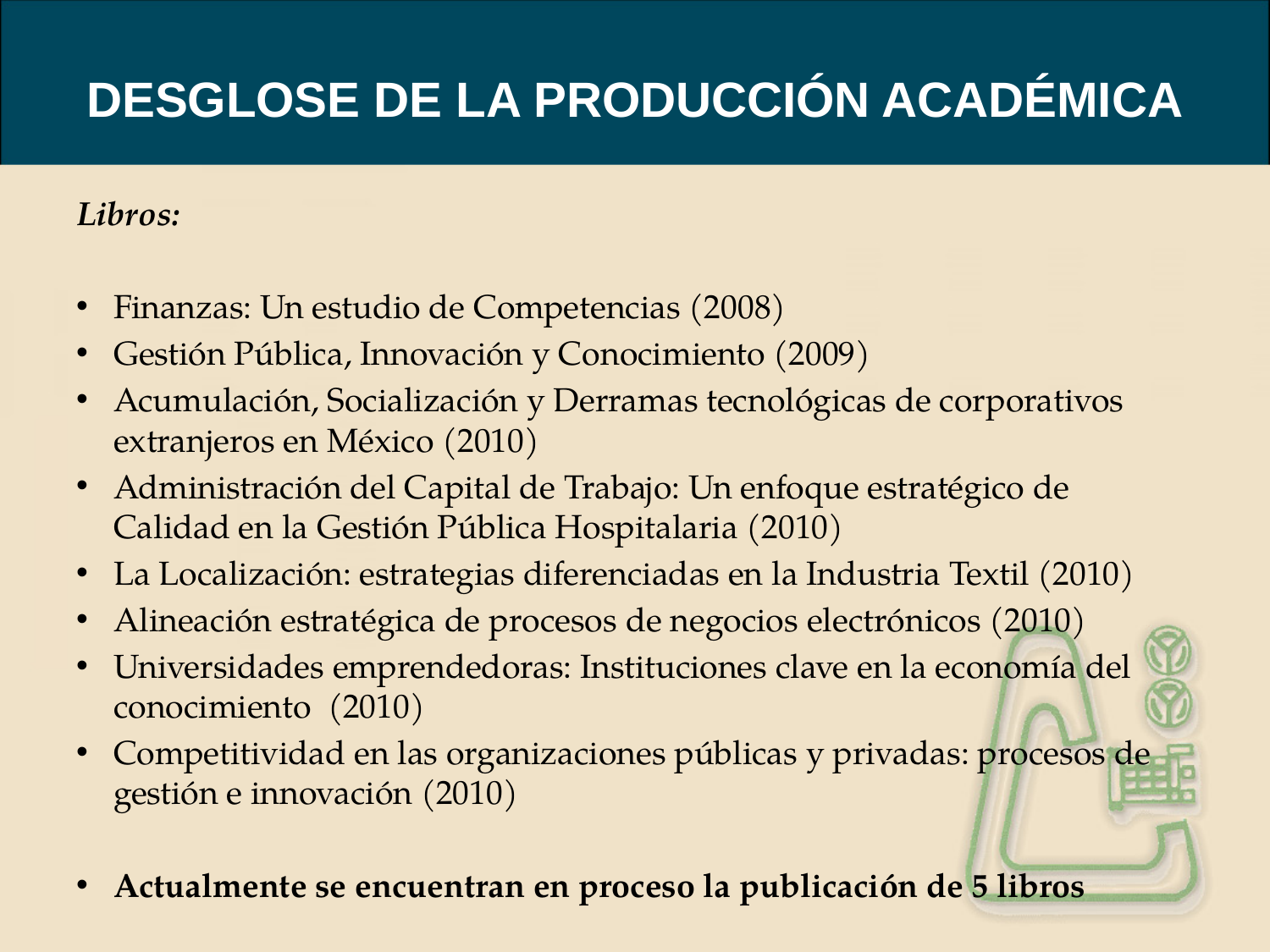

# DESGLOSE DE LA PRODUCCIÓN ACADÉMICA
Libros:

Finanzas: Un estudio de Competencias (2008)
Gestión Pública, Innovación y Conocimiento (2009)
Acumulación, Socialización y Derramas tecnológicas de corporativos extranjeros en México (2010)
Administración del Capital de Trabajo: Un enfoque estratégico de Calidad en la Gestión Pública Hospitalaria (2010)
La Localización: estrategias diferenciadas en la Industria Textil (2010)
Alineación estratégica de procesos de negocios electrónicos (2010)
Universidades emprendedoras: Instituciones clave en la economía del conocimiento  (2010)
Competitividad en las organizaciones públicas y privadas: procesos de gestión e innovación (2010)

Actualmente se encuentran en proceso la publicación de 5 libros